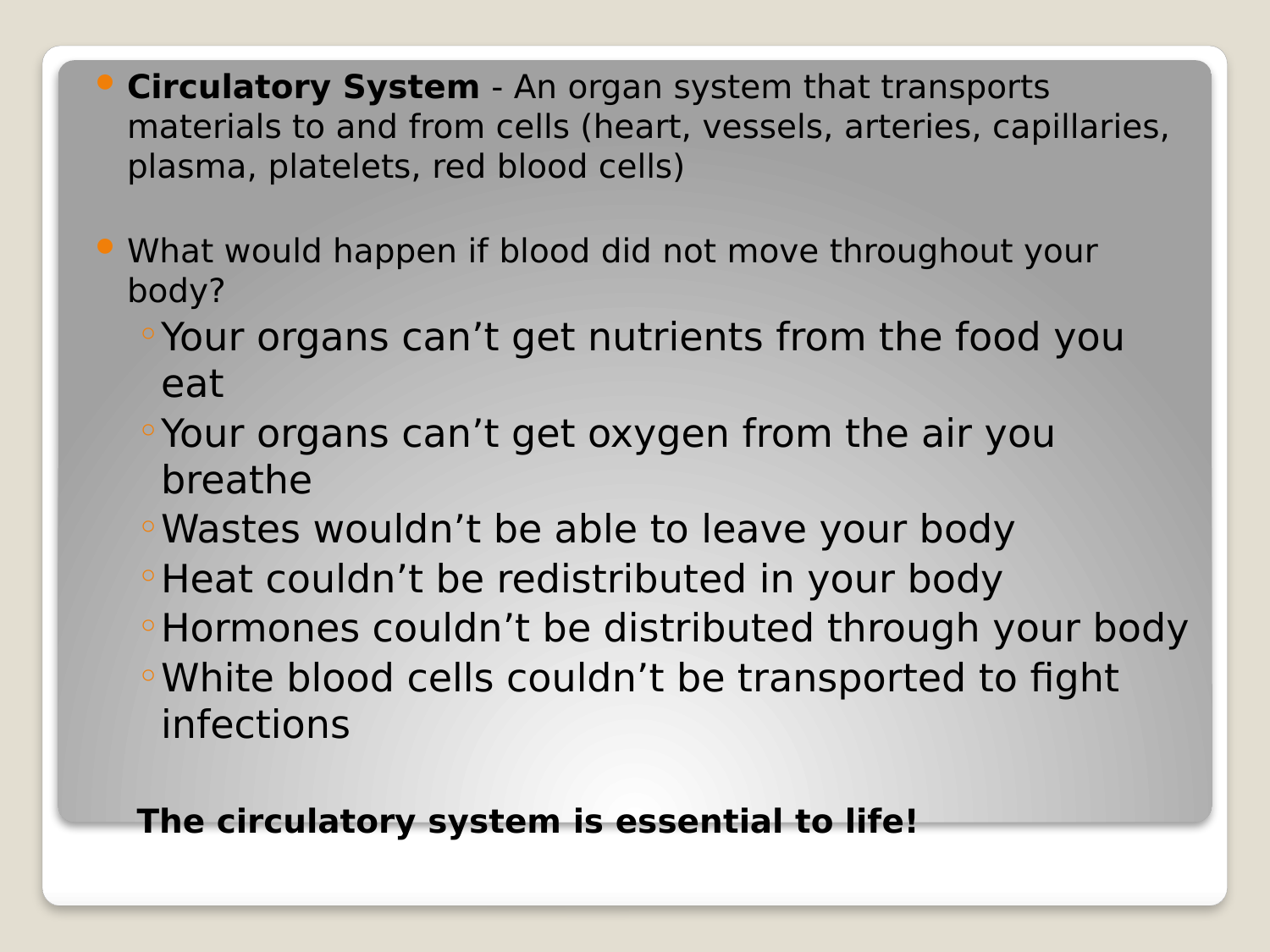

Circulatory System - An organ system that transports materials to and from cells (heart, vessels, arteries, capillaries, plasma, platelets, red blood cells)

What would happen if blood did not move throughout your body?
Your organs can’t get nutrients from the food you eat
Your organs can’t get oxygen from the air you breathe
Wastes wouldn’t be able to leave your body
Heat couldn’t be redistributed in your body
Hormones couldn’t be distributed through your body
White blood cells couldn’t be transported to fight infections

The circulatory system is essential to life!